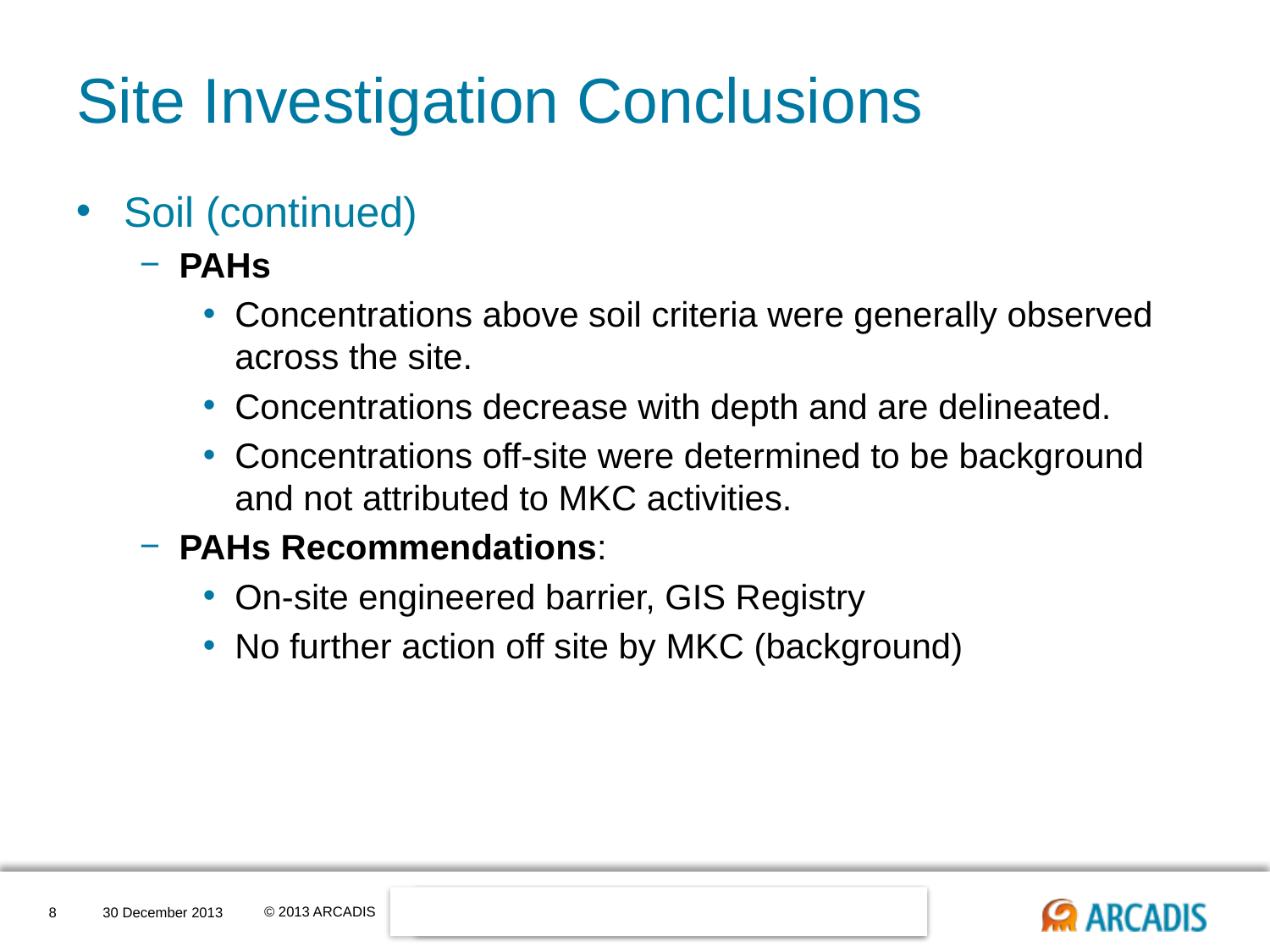

# Site Investigation Conclusions
Soil (continued)
PAHs
Concentrations above soil criteria were generally observed across the site.
Concentrations decrease with depth and are delineated.
Concentrations off-site were determined to be background and not attributed to MKC activities.
PAHs Recommendations:
On-site engineered barrier, GIS Registry
No further action off site by MKC (background)